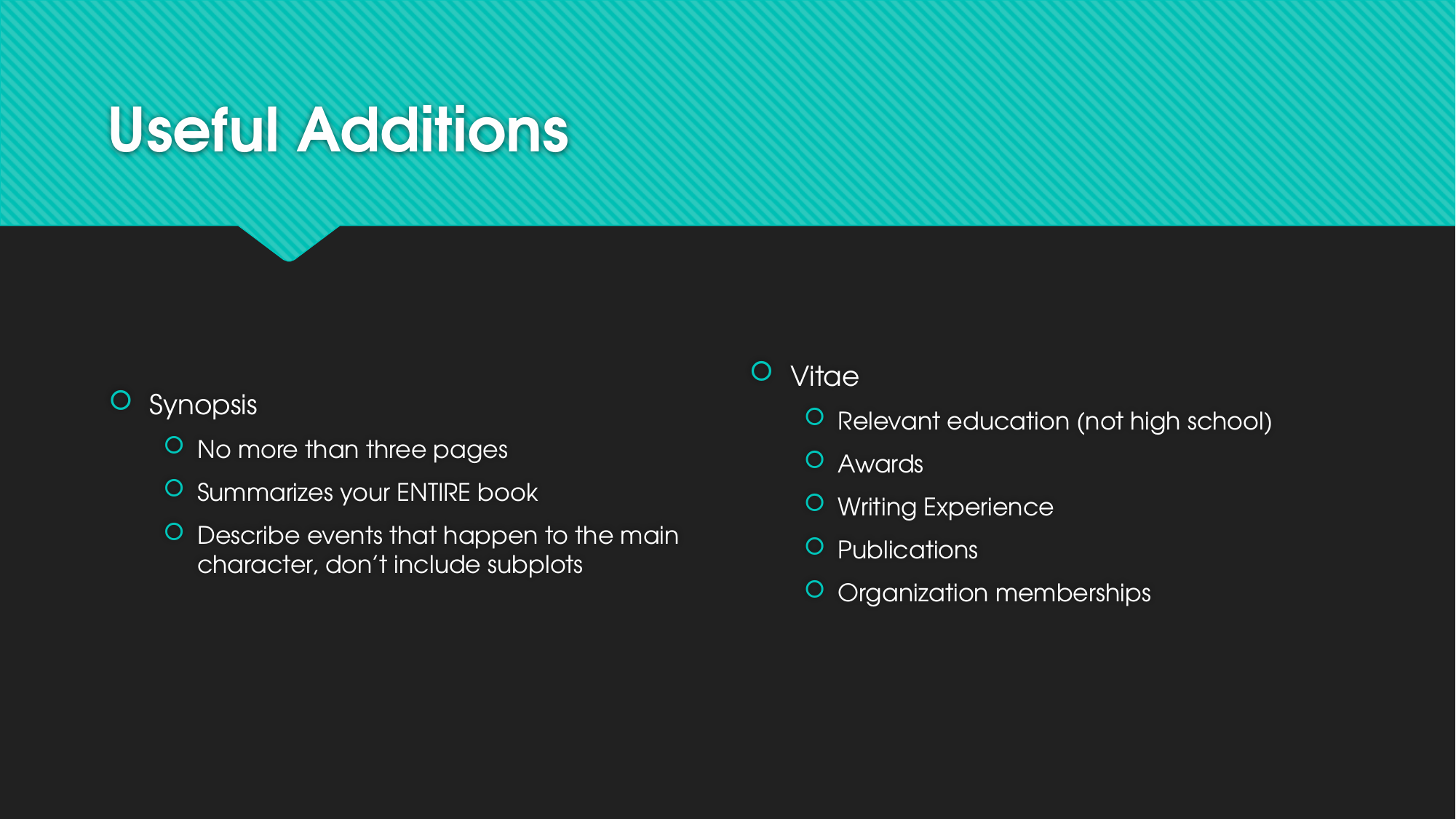

# Useful Additions
Synopsis
No more than three pages
Summarizes your ENTIRE book
Describe events that happen to the main character, don’t include subplots
Vitae
Relevant education (not high school)
Awards
Writing Experience
Publications
Organization memberships